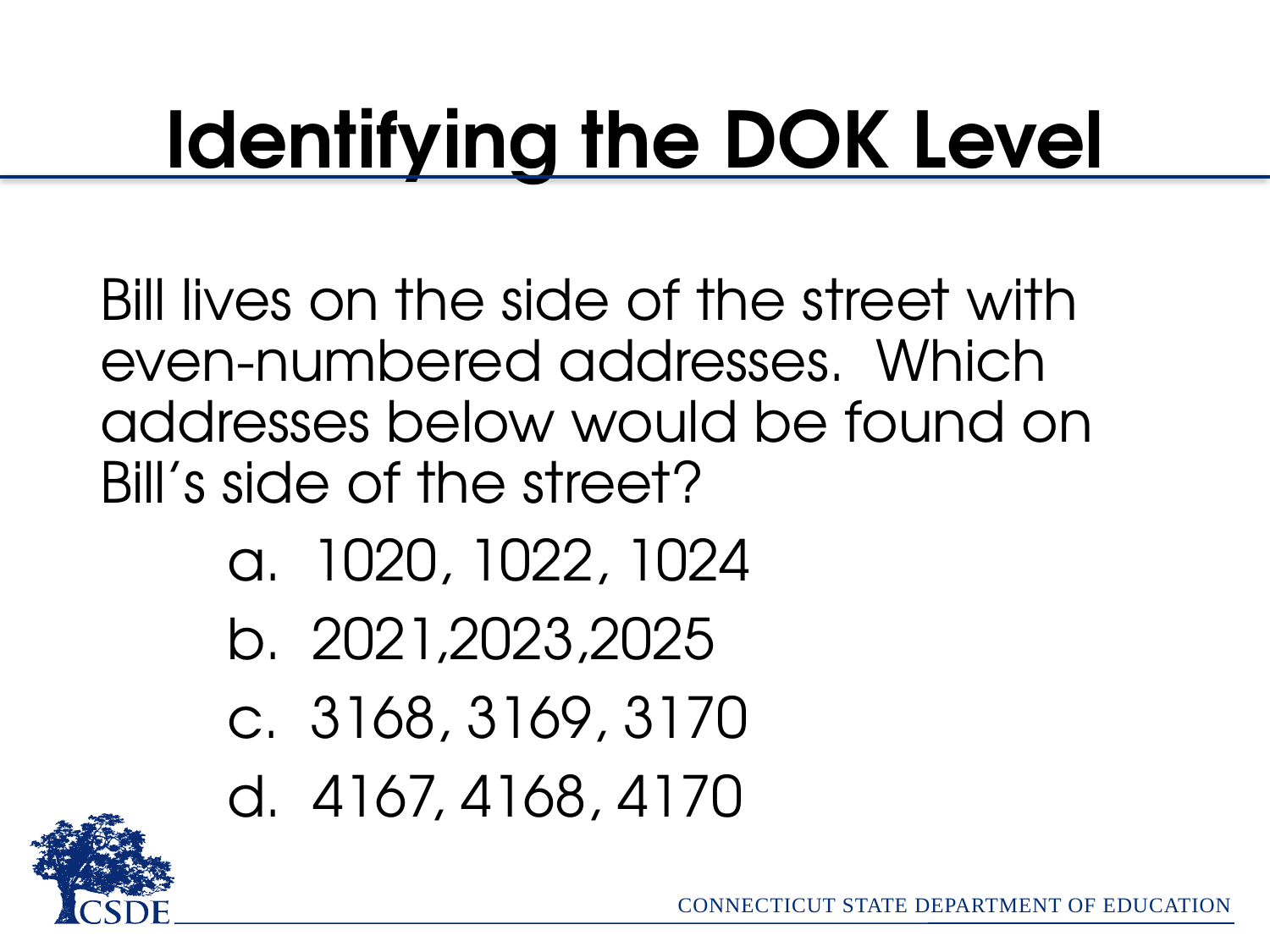

# Identifying the DOK Level
Bill lives on the side of the street with even-numbered addresses.  Which addresses below would be found on Bill’s side of the street?
	a.  1020, 1022, 1024
	b.  2021,2023,2025
	c.  3168, 3169, 3170
	d.  4167, 4168, 4170